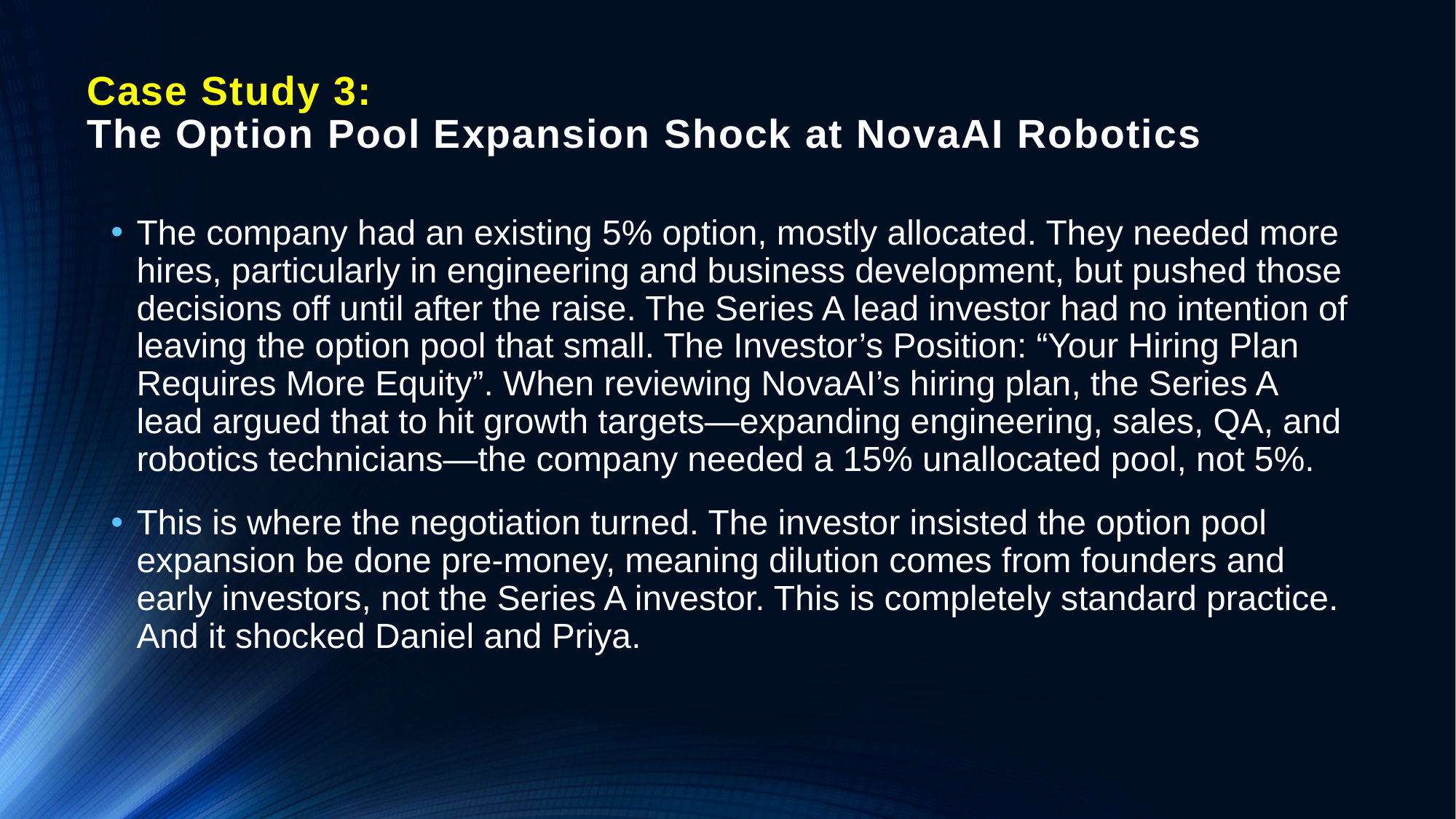

# Case Study 3: The Option Pool Expansion Shock at NovaAI Robotics
The company had an existing 5% option, mostly allocated. They needed more hires, particularly in engineering and business development, but pushed those decisions off until after the raise. The Series A lead investor had no intention of leaving the option pool that small. The Investor’s Position: “Your Hiring Plan Requires More Equity”. When reviewing NovaAI’s hiring plan, the Series A lead argued that to hit growth targets—expanding engineering, sales, QA, and robotics technicians—the company needed a 15% unallocated pool, not 5%.
This is where the negotiation turned. The investor insisted the option pool expansion be done pre-money, meaning dilution comes from founders and early investors, not the Series A investor. This is completely standard practice. And it shocked Daniel and Priya.